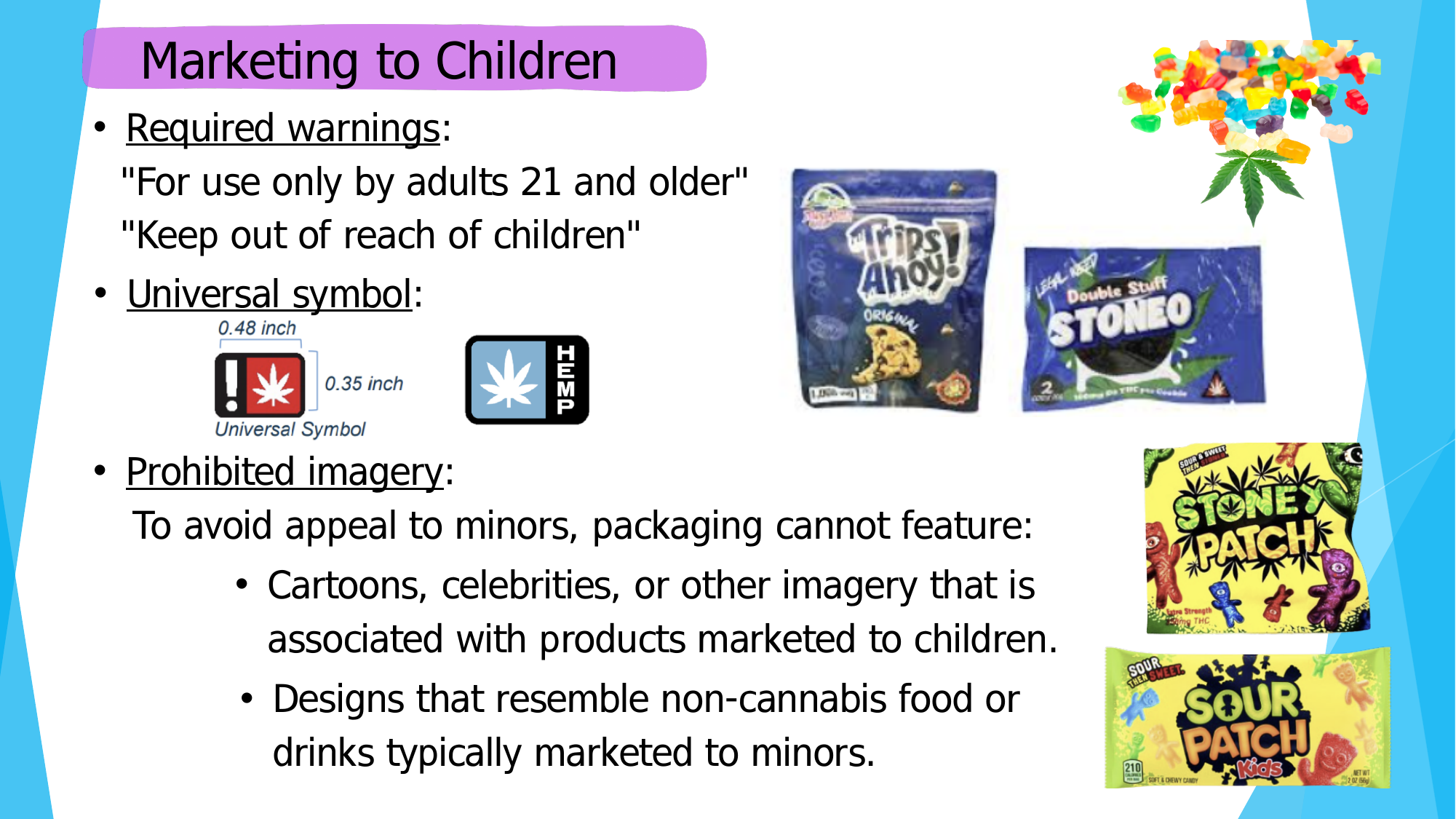

Marketing to Children

Required warnings:
     "For use only by adults 21 and older"
     "Keep out of reach of children"

Universal symbol:

Prohibited imagery:
      To avoid appeal to minors, packaging cannot feature:

Cartoons, celebrities, or other imagery that is associated with products marketed to children.

Designs that resemble non-cannabis food or drinks typically marketed to minors.